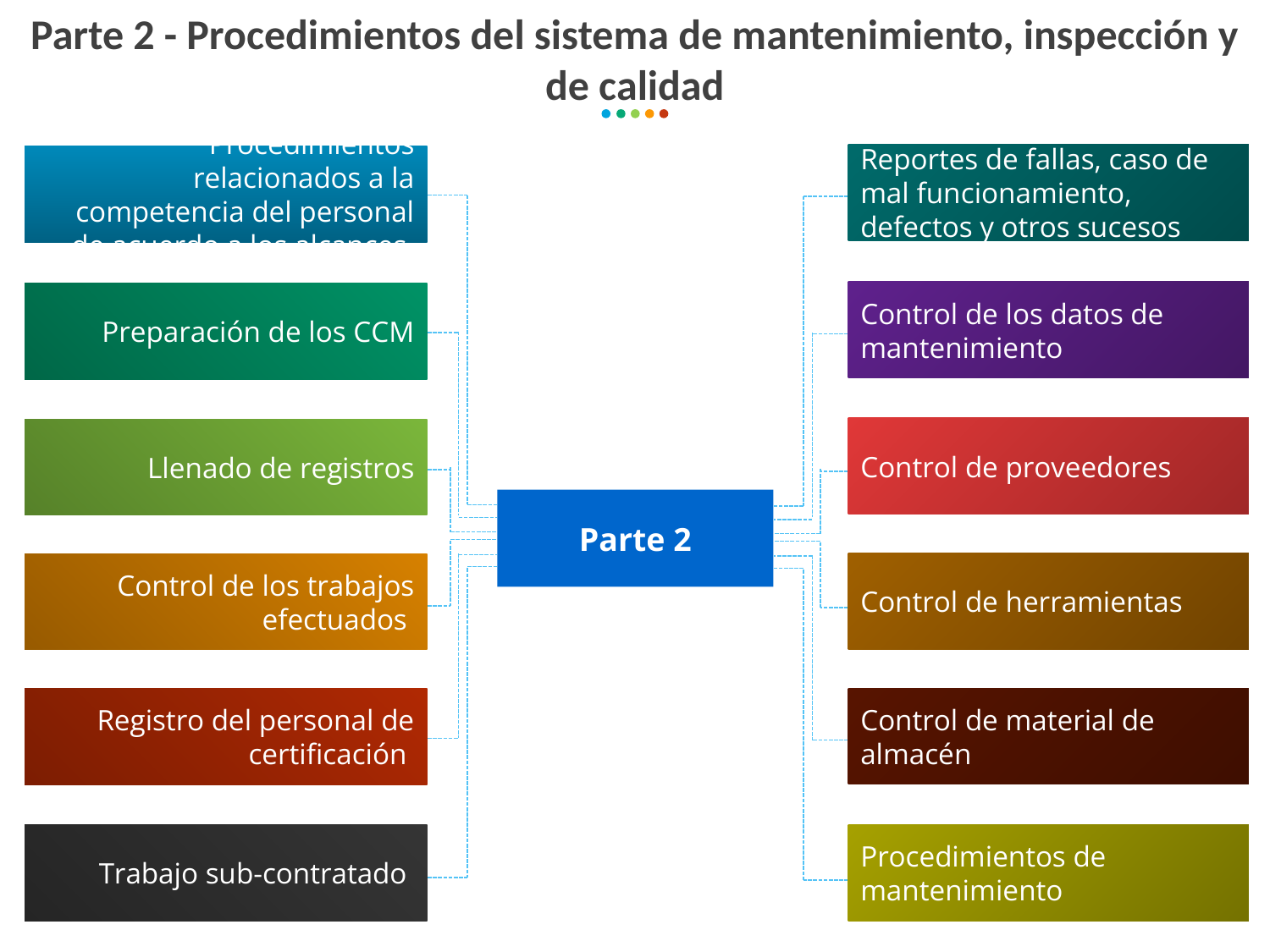

Parte 2 - Procedimientos del sistema de mantenimiento, inspección y de calidad

Reportes de fallas, caso de mal funcionamiento, defectos y otros sucesos
Control de los datos de mantenimiento
Control de proveedores
Control de herramientas
Control de material de almacén
Procedimientos de mantenimiento
Procedimientos relacionados a la competencia del personal de acuerdo a los alcances
Preparación de los CCM
Llenado de registros
Control de los trabajos efectuados
Registro del personal de certificación
Trabajo sub-contratado
Parte 2